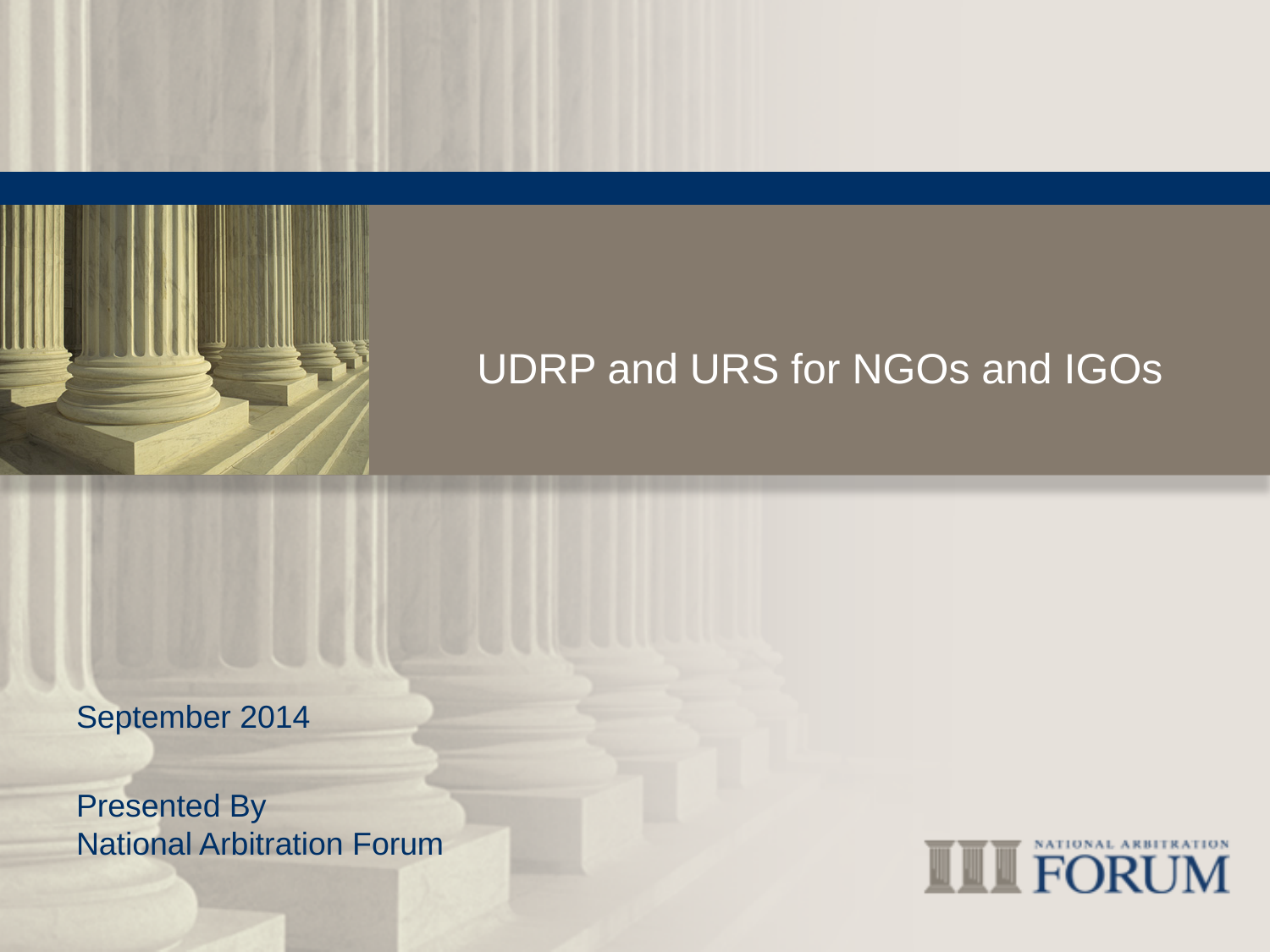

# UDRP and URS for NGOs and IGOs
September 2014

Presented By
National Arbitration Forum